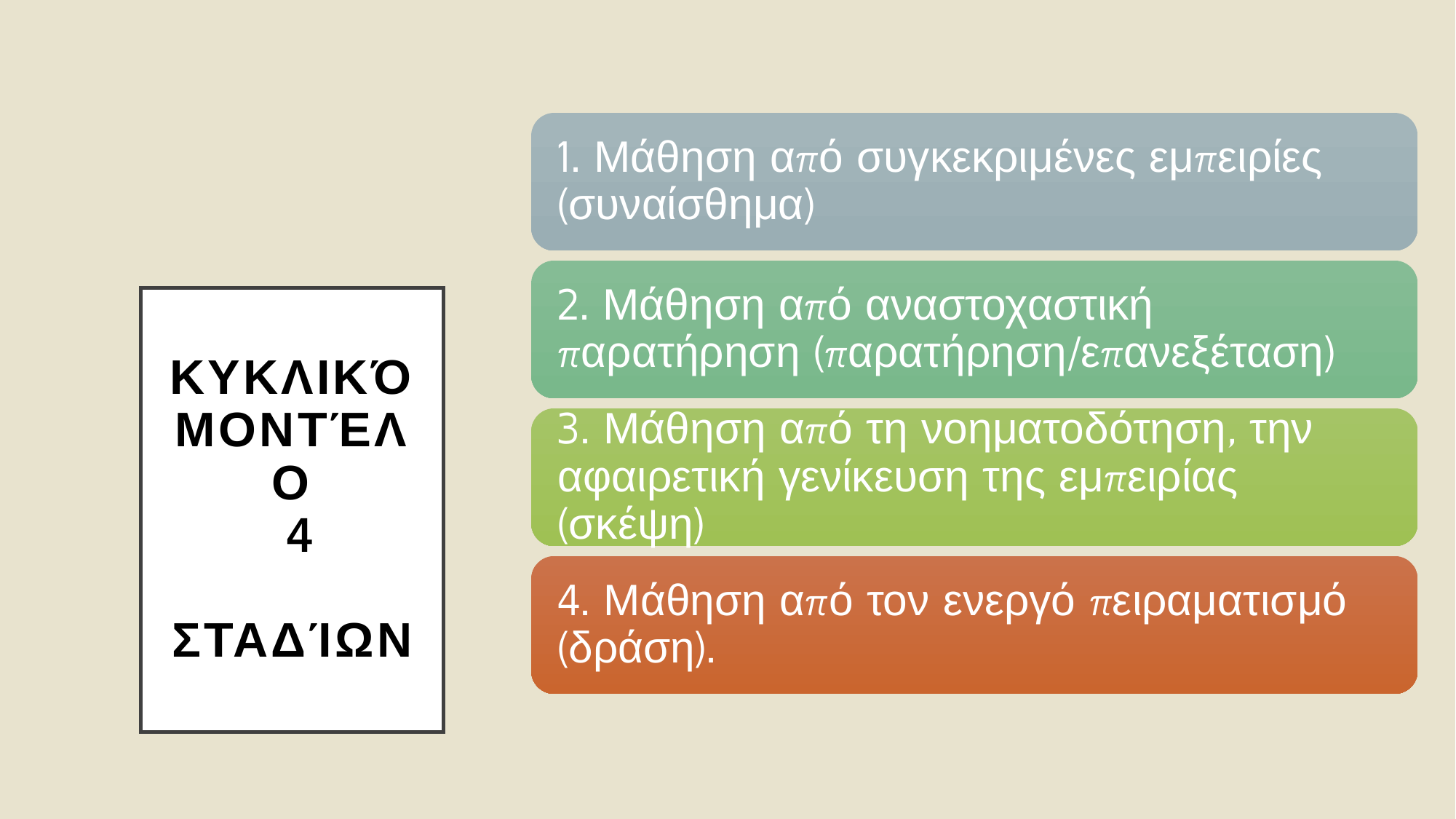

1. Μάθηση από συγκεκριμένες εμπειρίες (συναίσθημα)
2. Μάθηση από αναστοχαστική παρατήρηση (παρατήρηση/επανεξέταση)
3. Μάθηση από τη νοηματοδότηση, την αφαιρετική γενίκευση της εμπειρίας (σκέψη)
4. Μάθηση από τον ενεργό πειραματισμό (δράση).
# Κυκλικό μοντέλο 4 σταδίων